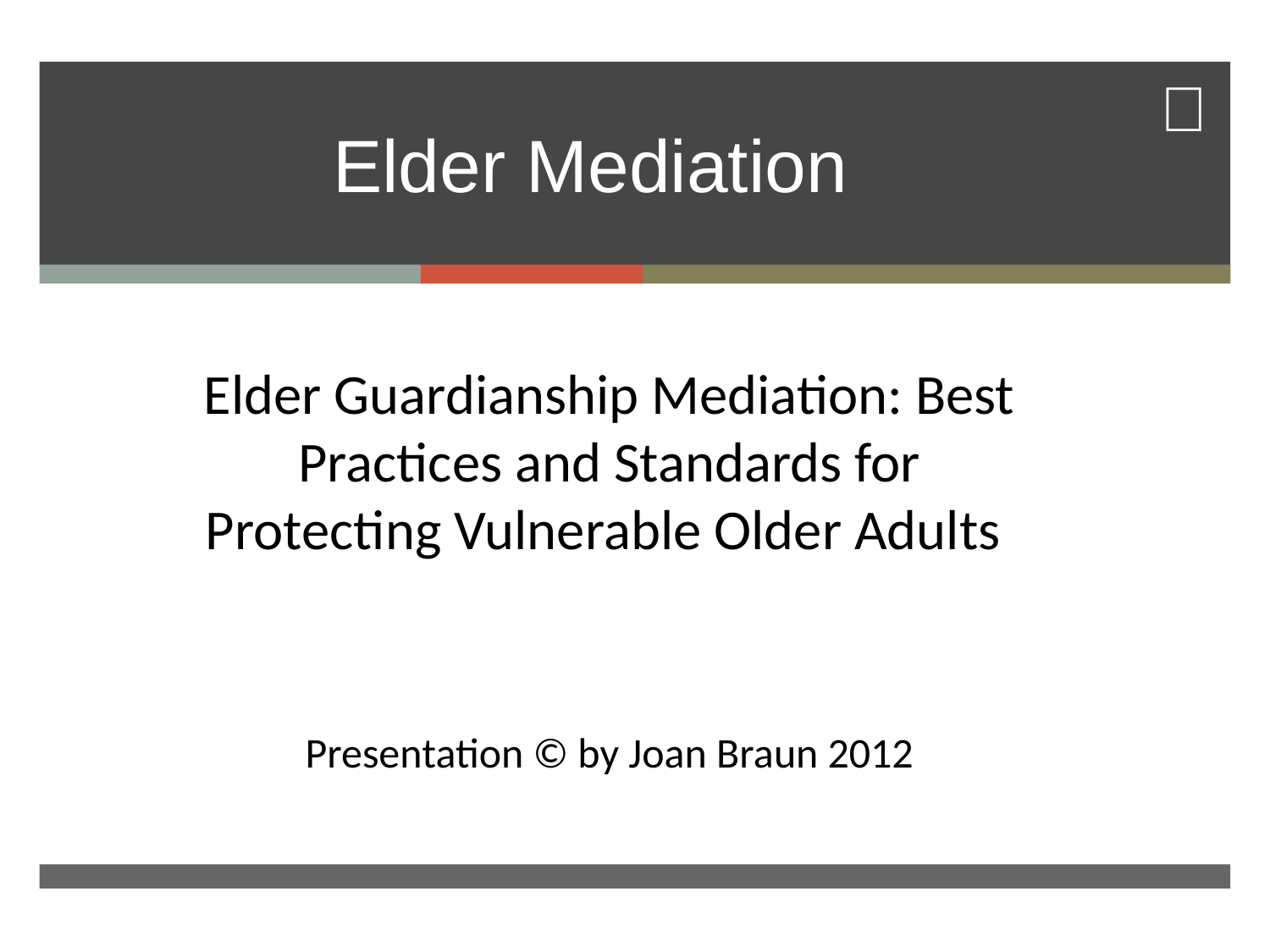

# Elder Mediation
Elder Guardianship Mediation: Best Practices and Standards for Protecting Vulnerable Older Adults

Presentation © by Joan Braun 2012

Ckk